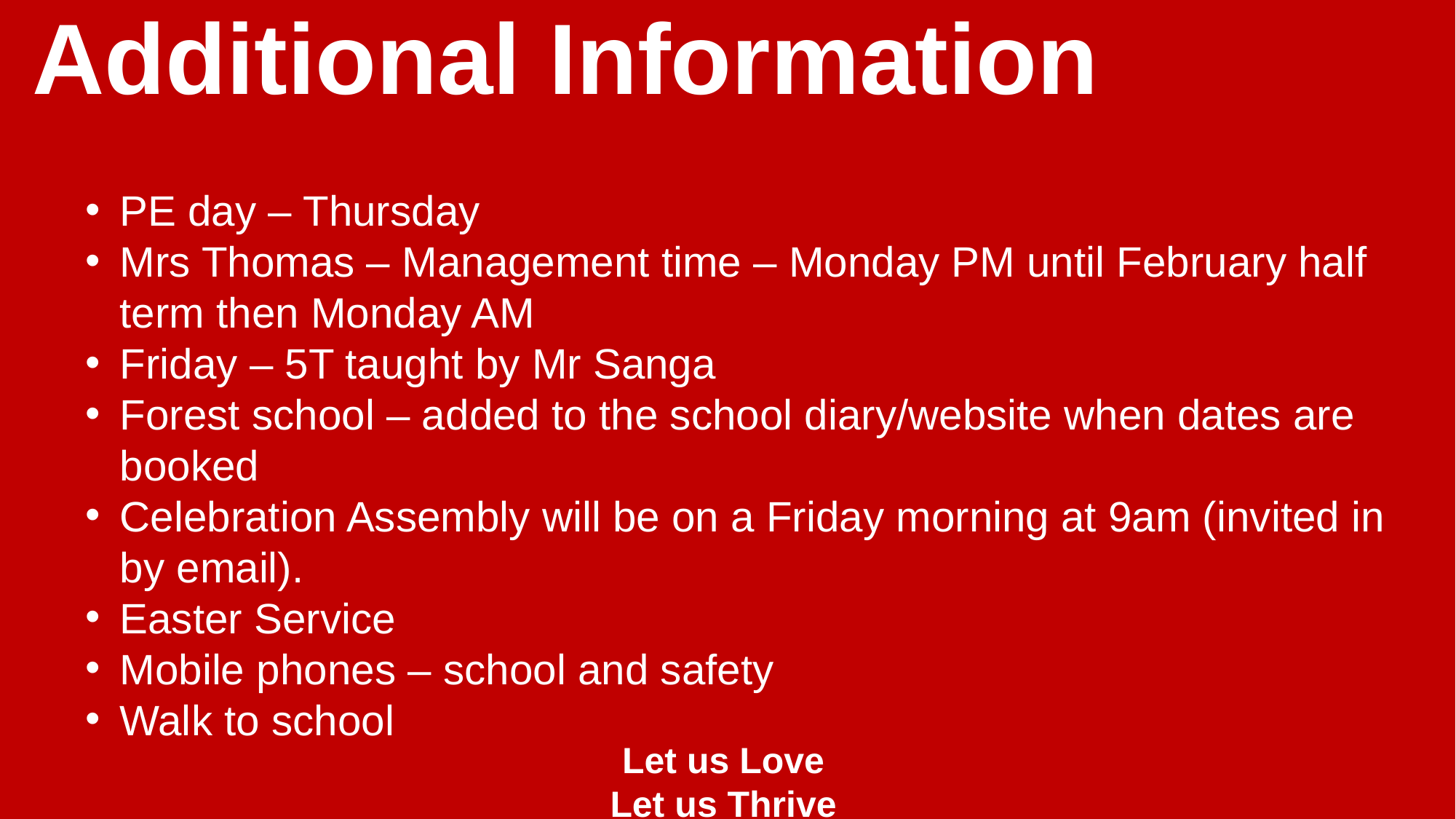

# Additional Information
PE day – Thursday
Mrs Thomas – Management time – Monday PM until February half term then Monday AM
Friday – 5T taught by Mr Sanga
Forest school – added to the school diary/website when dates are booked
Celebration Assembly will be on a Friday morning at 9am (invited in by email).
Easter Service
Mobile phones – school and safety
Walk to school
Let us Love
Let us Thrive